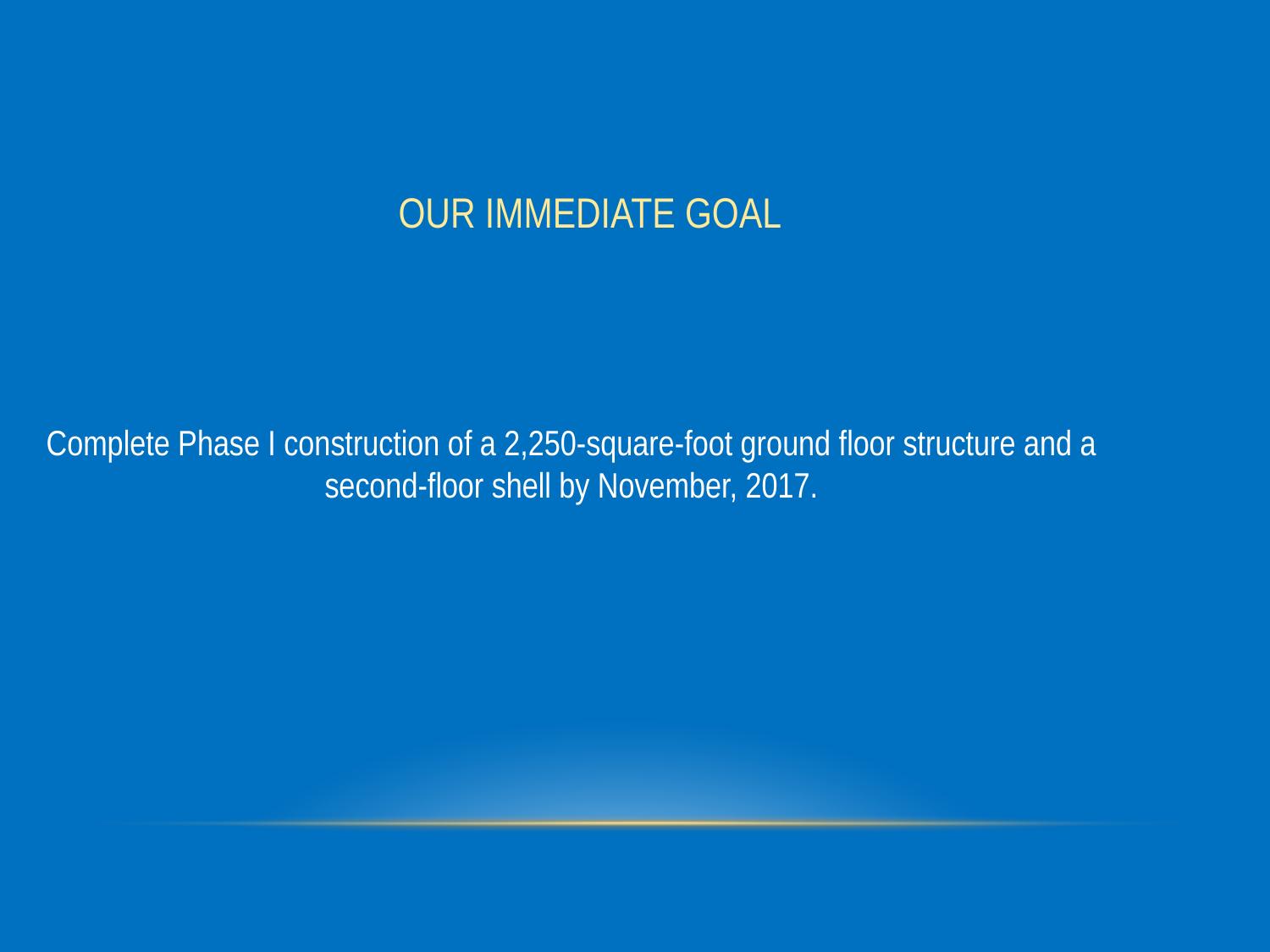

OUR IMMEDIATE GOAL

Complete Phase I construction of a 2,250-square-foot ground floor structure and a second-floor shell by November, 2017.